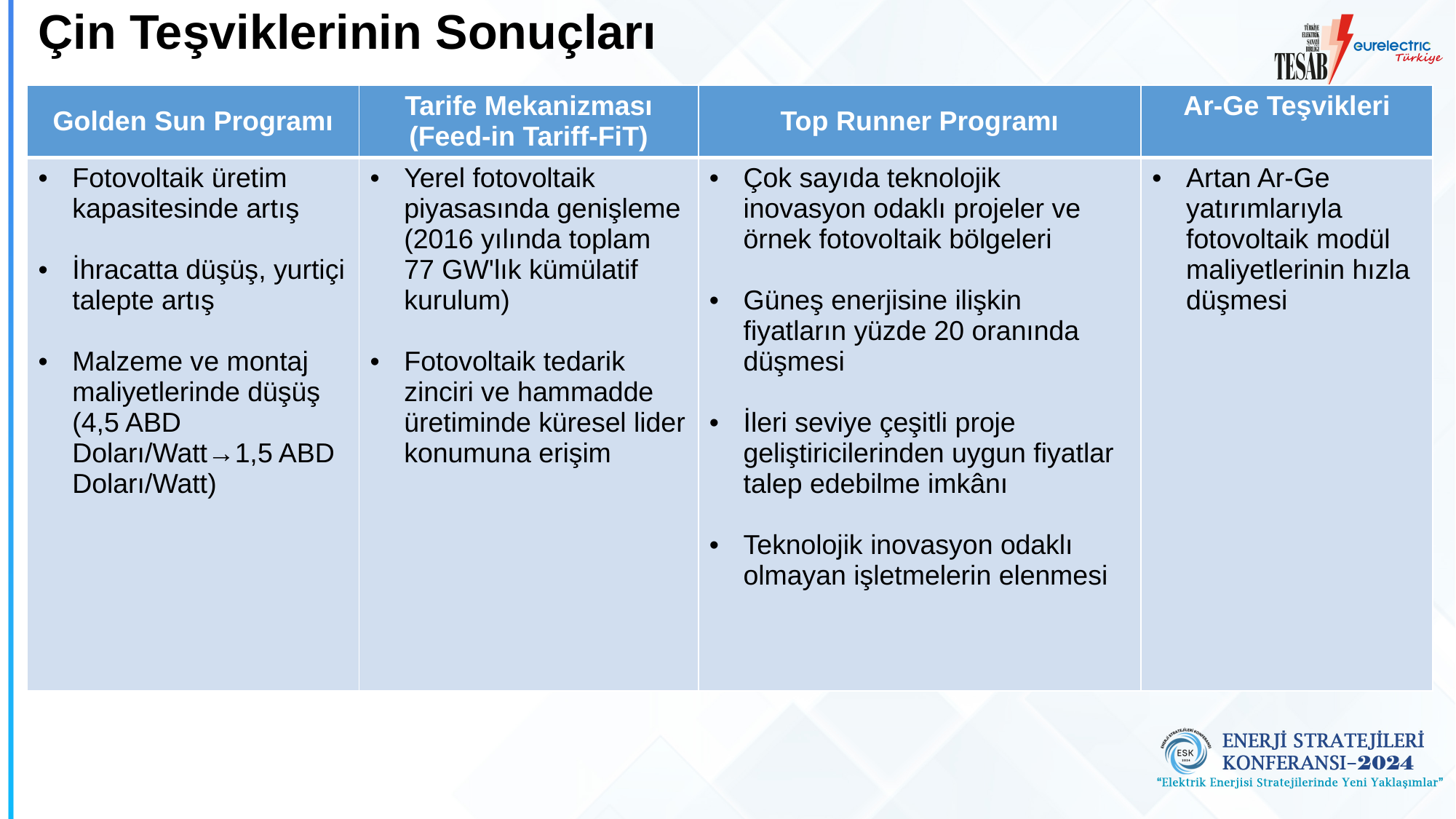

# Çin Teşviklerinin Sonuçları
| Golden Sun Programı | Tarife Mekanizması (Feed-in Tariff-FiT) | Top Runner Programı | Ar-Ge Teşvikleri |
| --- | --- | --- | --- |
| Fotovoltaik üretim kapasitesinde artış İhracatta düşüş, yurtiçi talepte artış Malzeme ve montaj maliyetlerinde düşüş (4,5 ABD Doları/Watt→1,5 ABD Doları/Watt) | Yerel fotovoltaik piyasasında genişleme (2016 yılında toplam 77 GW'lık kümülatif kurulum) Fotovoltaik tedarik zinciri ve hammadde üretiminde küresel lider konumuna erişim | Çok sayıda teknolojik inovasyon odaklı projeler ve örnek fotovoltaik bölgeleri Güneş enerjisine ilişkin fiyatların yüzde 20 oranında düşmesi İleri seviye çeşitli proje geliştiricilerinden uygun fiyatlar talep edebilme imkânı Teknolojik inovasyon odaklı olmayan işletmelerin elenmesi | Artan Ar-Ge yatırımlarıyla fotovoltaik modül maliyetlerinin hızla düşmesi |